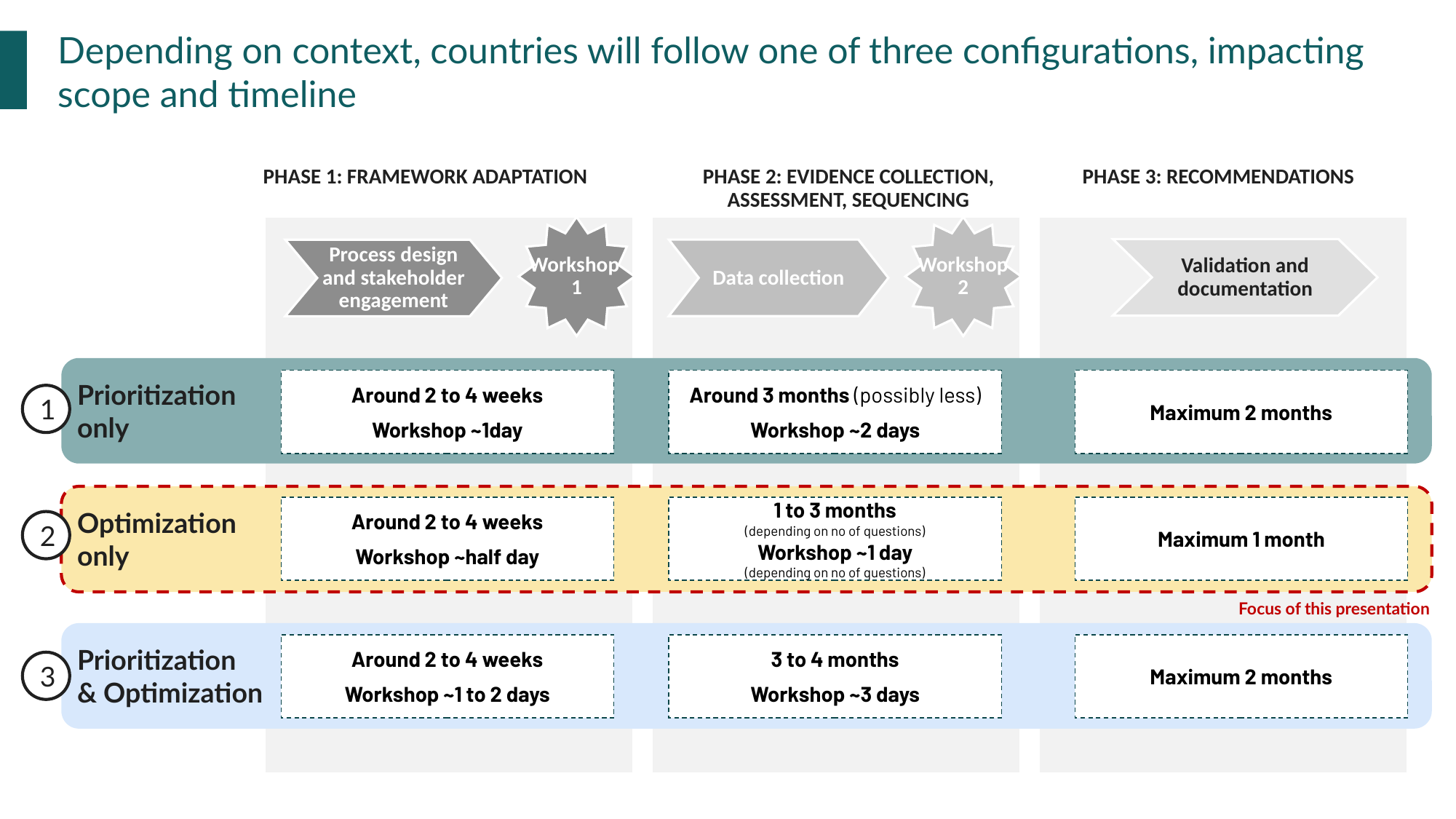

Depending on context, countries will follow one of three configurations, impacting scope and timeline

PHASE 1: FRAMEWORK ADAPTATION
PHASE 2: EVIDENCE COLLECTION, ASSESSMENT, SEQUENCING
PHASE 3: RECOMMENDATIONS

Workshop
1

Workshop
2

Validation and documentation
Data collection
Process design and stakeholder engagement
Prioritization
only
Around 2 to 4 weeks
Workshop ~1day
Around 3 months (possibly less)
Workshop ~2 days
Maximum 2 months
1
Optimization
only
Maximum 1 month
Around 2 to 4 weeks
Workshop ~half day
1 to 3 months
(depending on no of questions)
Workshop ~1 day
(depending on no of questions)
2
Focus of this presentation
Prioritization
& Optimization
Around 2 to 4 weeks
Workshop ~1 to 2 days
3 to 4 months
Workshop ~3 days
Maximum 2 months
3